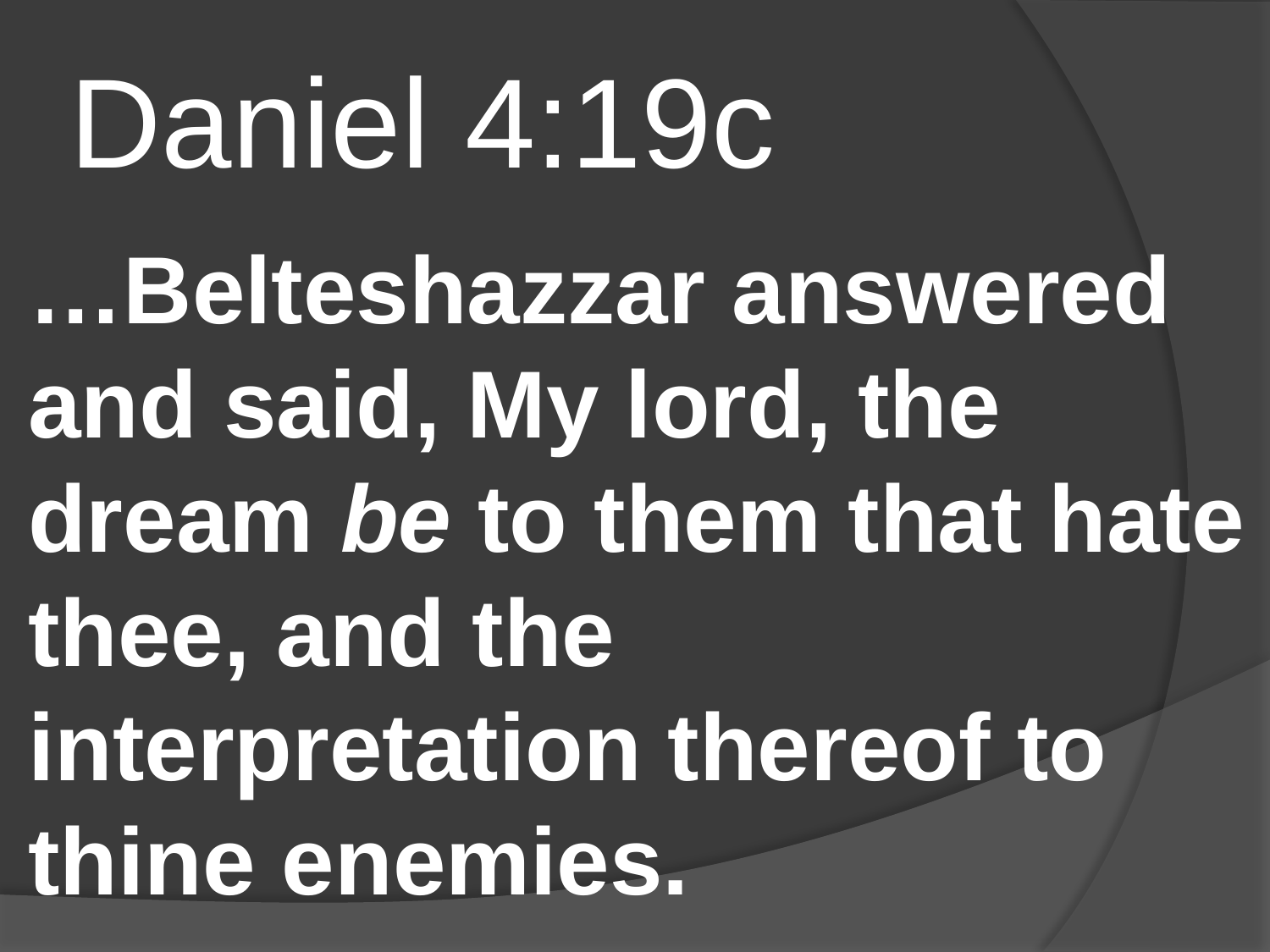

# Daniel 4:19c
…Belteshazzar answered and said, My lord, the dream be to them that hate thee, and the interpretation thereof to thine enemies.